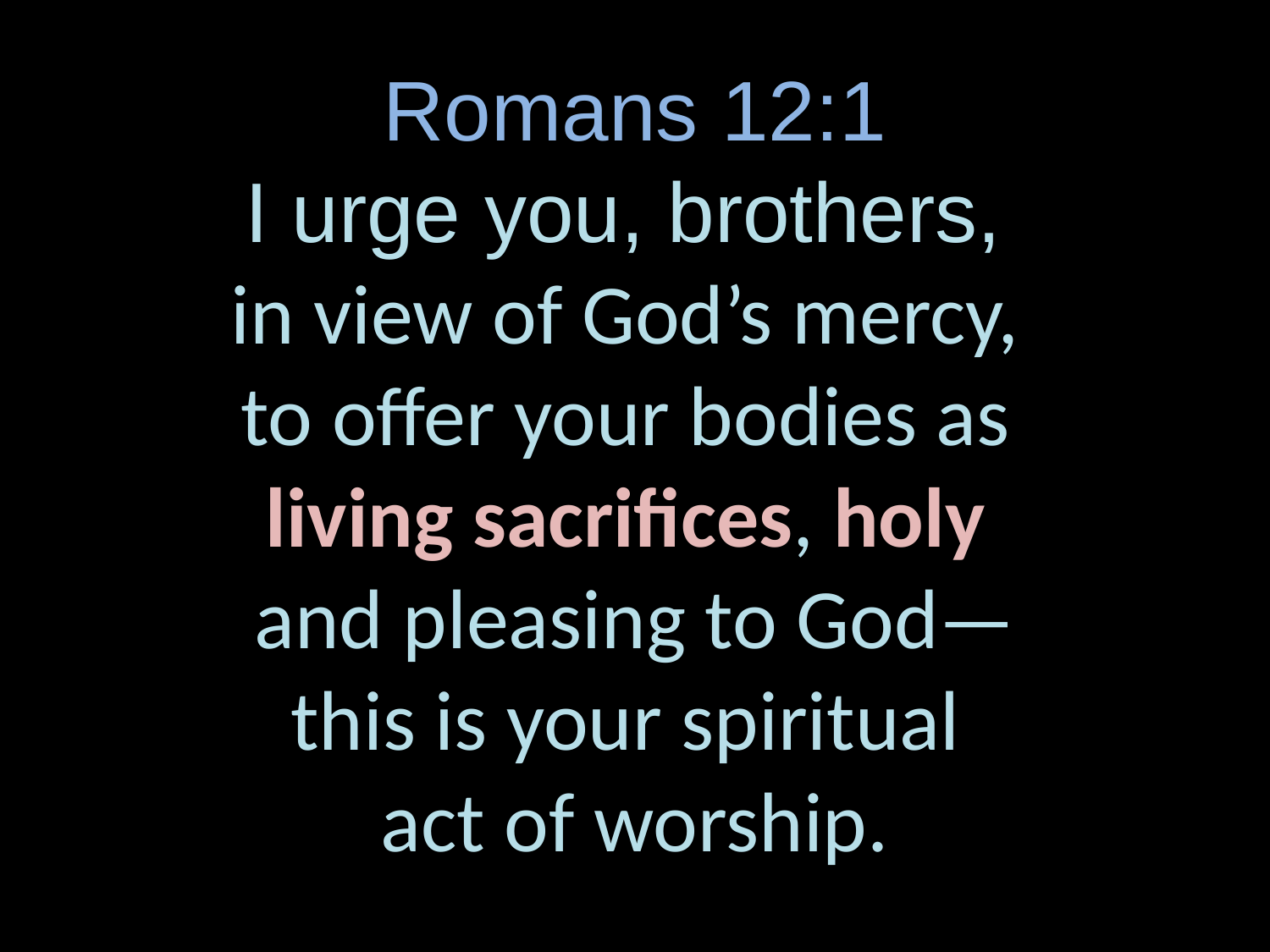

# Romans 12:1 I urge you, brothers, in view of God’s mercy, to offer your bodies as living sacrifices, holy and pleasing to God— this is your spiritual act of worship.